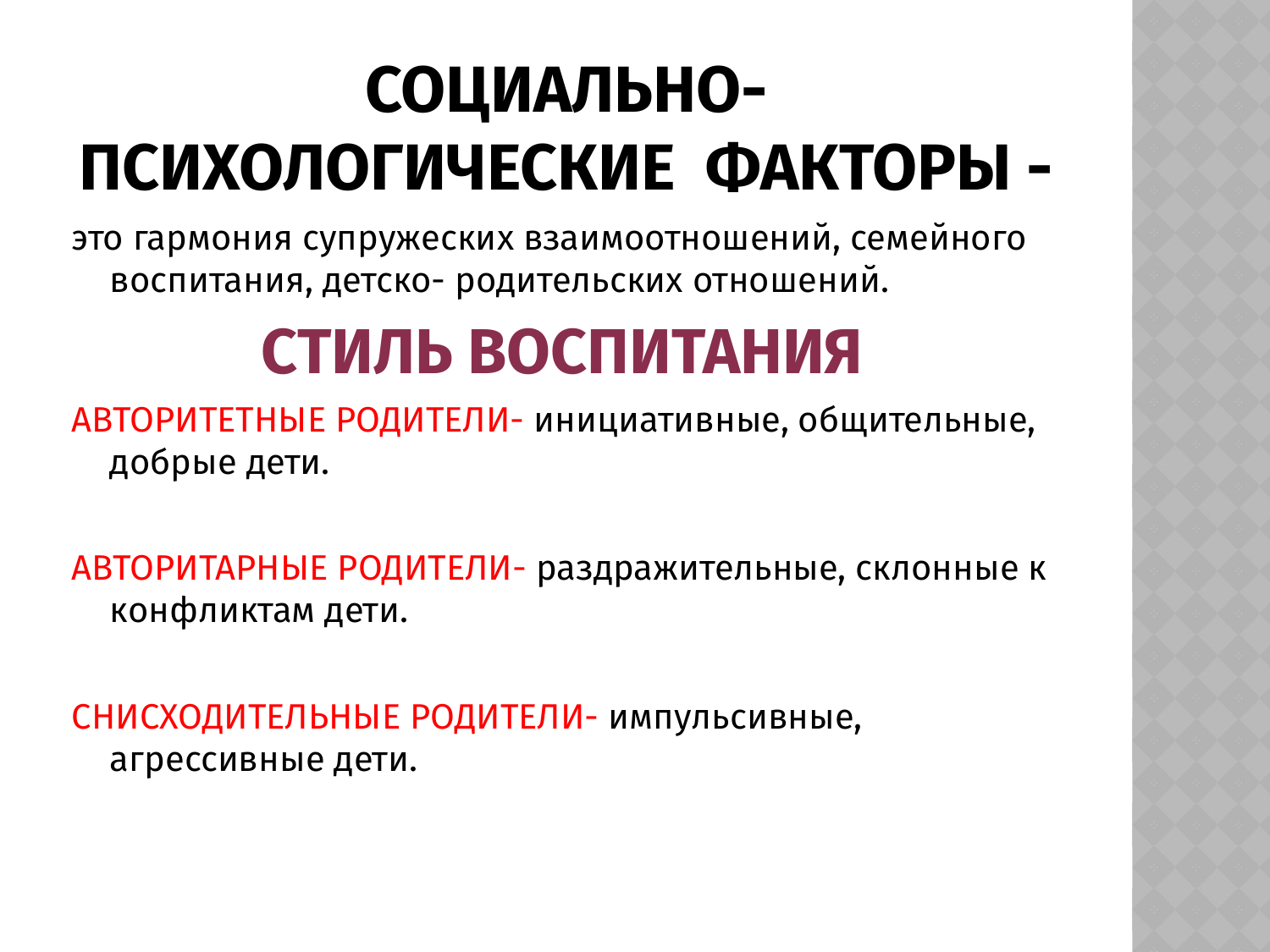

# СОЦИАЛЬНО- ПСИХОЛОГИЧЕСКИЕ  ФАКТОРЫ -
это гармония супружеских взаимоотношений, семейного воспитания, детско- родительских отношений.
СТИЛЬ ВОСПИТАНИЯ
АВТОРИТЕТНЫЕ РОДИТЕЛИ- инициативные, общительные, добрые дети.

АВТОРИТАРНЫЕ РОДИТЕЛИ- раздражительные, склонные к конфликтам дети.

СНИСХОДИТЕЛЬНЫЕ РОДИТЕЛИ- импульсивные, агрессивные дети.